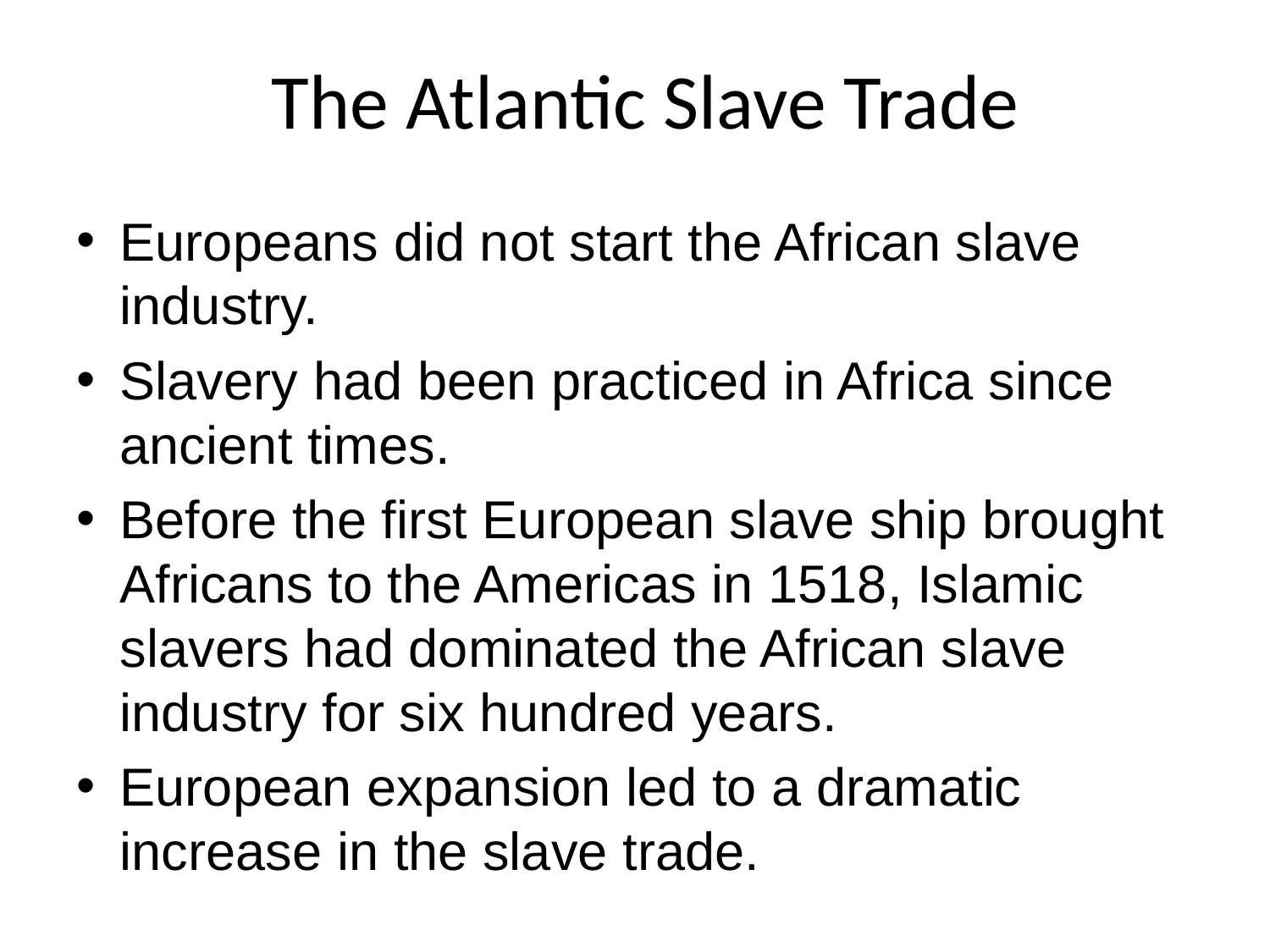

# The Atlantic Slave Trade
Europeans did not start the African slave industry.
Slavery had been practiced in Africa since ancient times.
Before the first European slave ship brought Africans to the Americas in 1518, Islamic slavers had dominated the African slave industry for six hundred years.
European expansion led to a dramatic increase in the slave trade.